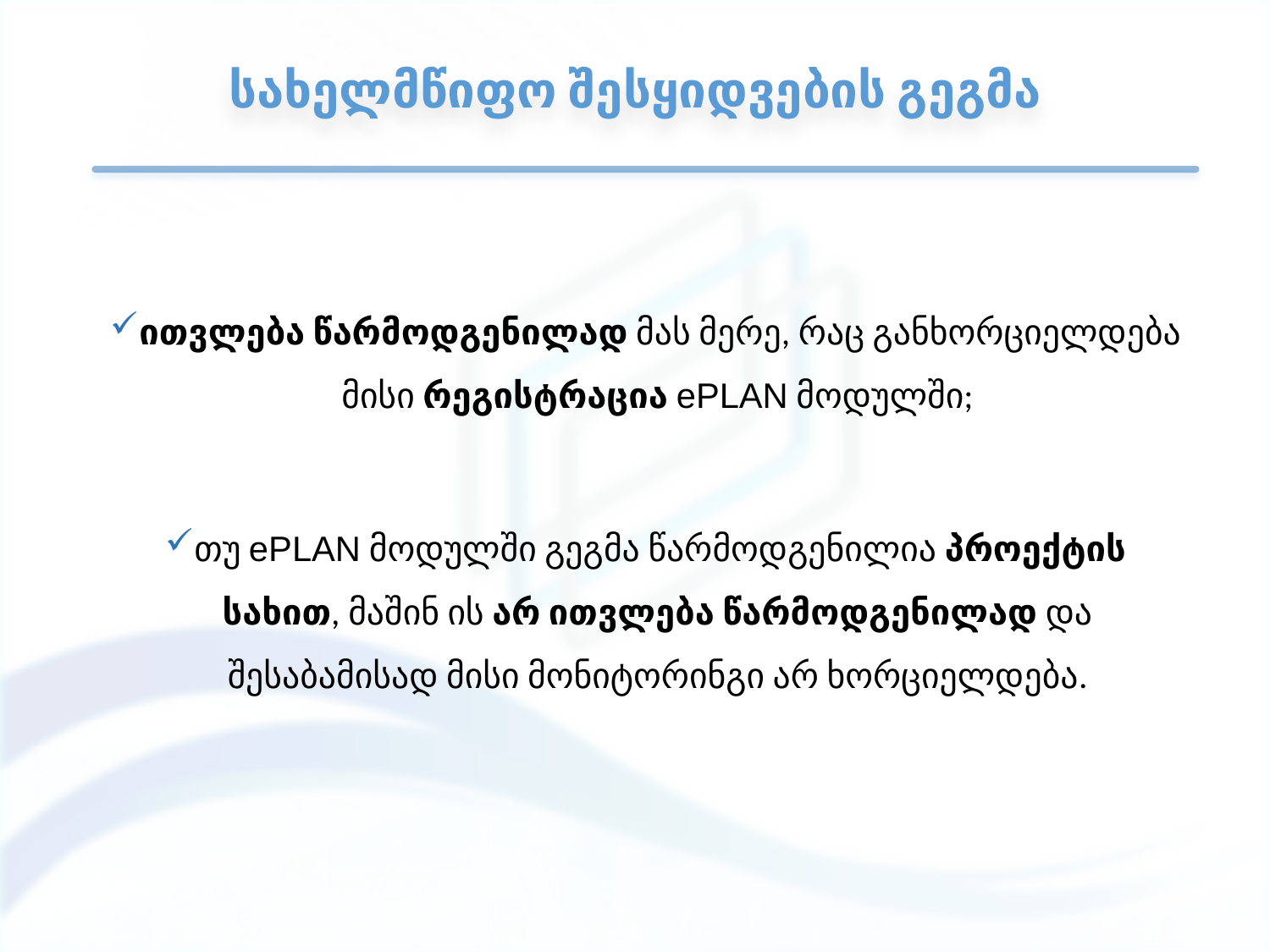

# სახელმწიფო შესყიდვების გეგმა
ითვლება წარმოდგენილად მას მერე, რაც განხორციელდება მისი რეგისტრაცია ePLAN მოდულში;

თუ ePLAN მოდულში გეგმა წარმოდგენილია პროექტის სახით, მაშინ ის არ ითვლება წარმოდგენილად და შესაბამისად მისი მონიტორინგი არ ხორციელდება.